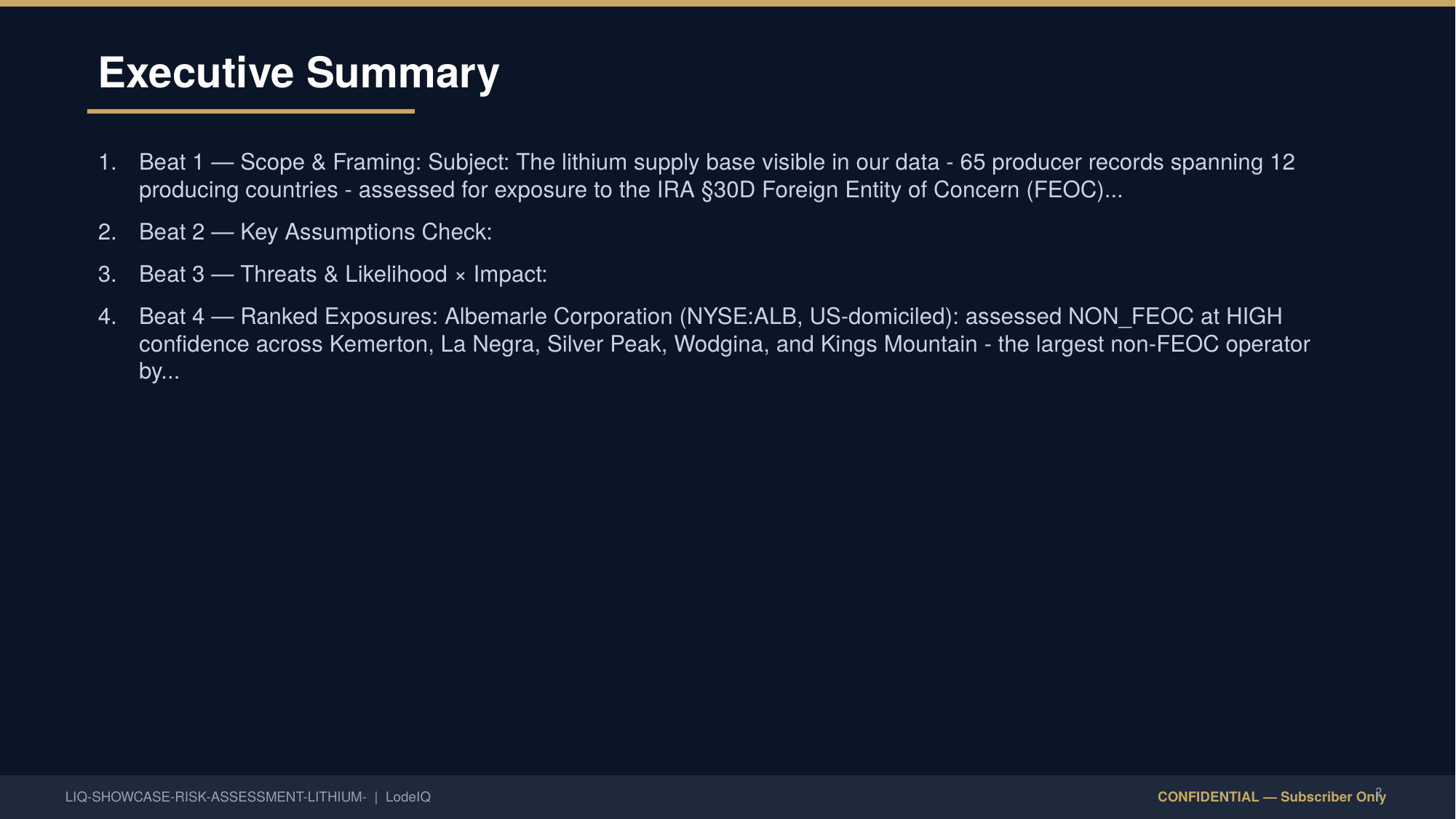

Executive Summary

Beat 1 — Scope & Framing: Subject: The lithium supply base visible in our data - 65 producer records spanning 12 producing countries - assessed for exposure to the IRA §30D Foreign Entity of Concern (FEOC)...
Beat 2 — Key Assumptions Check:
Beat 3 — Threats & Likelihood × Impact:
Beat 4 — Ranked Exposures: Albemarle Corporation (NYSE:ALB, US-domiciled): assessed NON_FEOC at HIGH confidence across Kemerton, La Negra, Silver Peak, Wodgina, and Kings Mountain - the largest non-FEOC operator by...
2